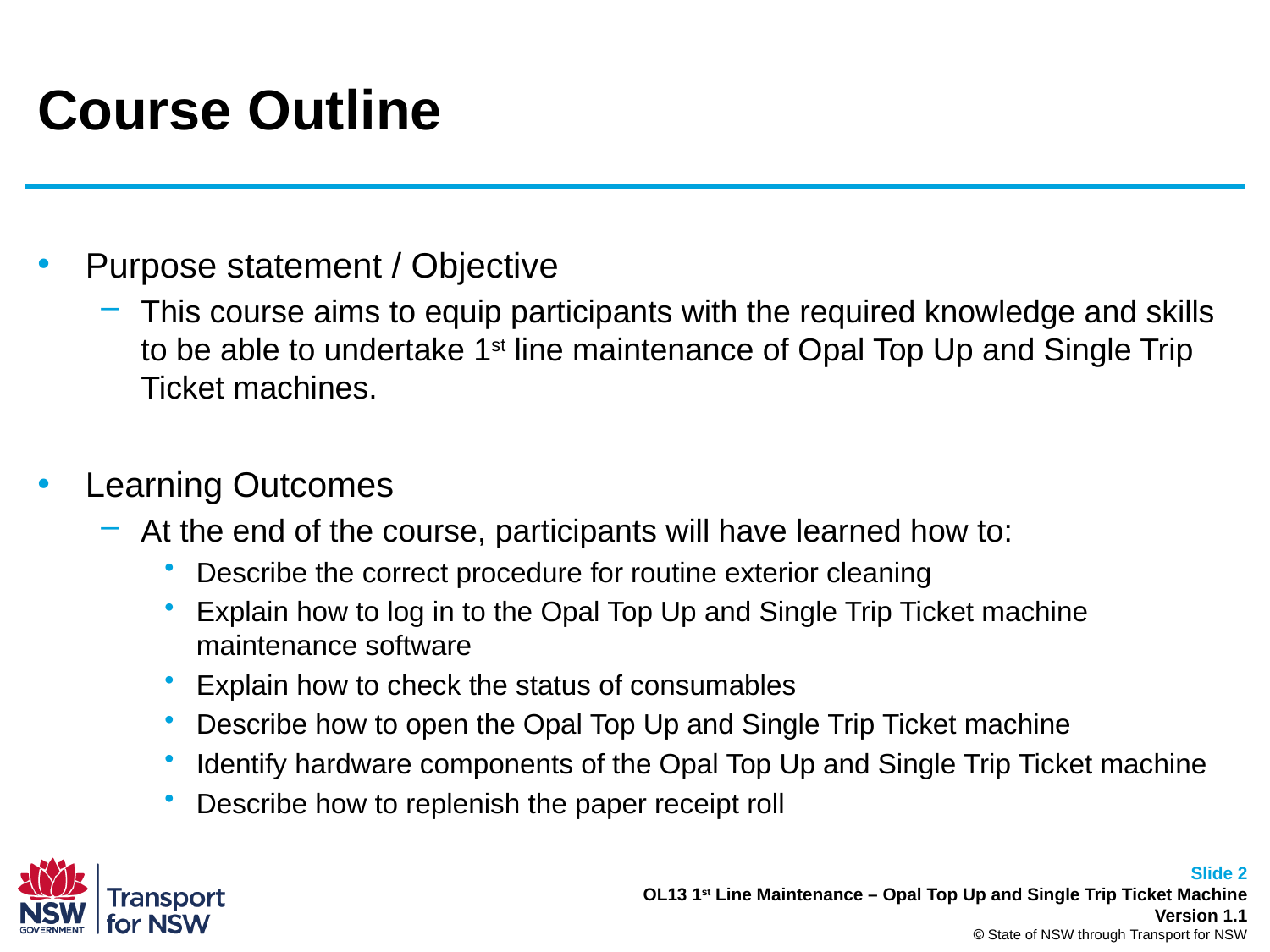

# Course Outline
Purpose statement / Objective
This course aims to equip participants with the required knowledge and skills to be able to undertake 1st line maintenance of Opal Top Up and Single Trip Ticket machines.

Learning Outcomes
At the end of the course, participants will have learned how to:
Describe the correct procedure for routine exterior cleaning
Explain how to log in to the Opal Top Up and Single Trip Ticket machine maintenance software
Explain how to check the status of consumables
Describe how to open the Opal Top Up and Single Trip Ticket machine
Identify hardware components of the Opal Top Up and Single Trip Ticket machine
Describe how to replenish the paper receipt roll